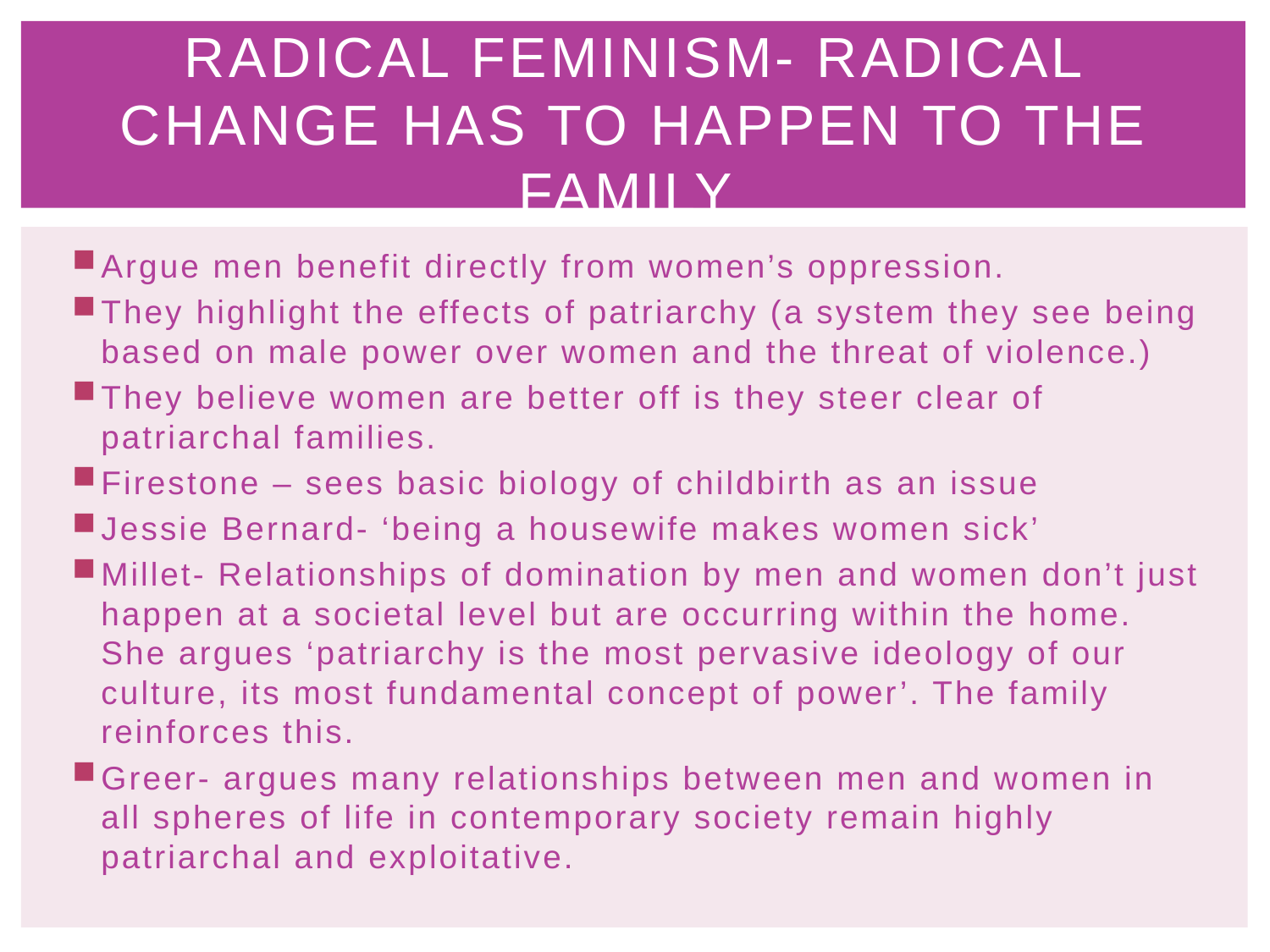

# Radical feminism- radical change has to happen to the family
Argue men benefit directly from women’s oppression.
They highlight the effects of patriarchy (a system they see being based on male power over women and the threat of violence.)
They believe women are better off is they steer clear of patriarchal families.
Firestone – sees basic biology of childbirth as an issue
Jessie Bernard- ‘being a housewife makes women sick’
Millet- Relationships of domination by men and women don’t just happen at a societal level but are occurring within the home. She argues ‘patriarchy is the most pervasive ideology of our culture, its most fundamental concept of power’. The family reinforces this.
Greer- argues many relationships between men and women in all spheres of life in contemporary society remain highly patriarchal and exploitative.